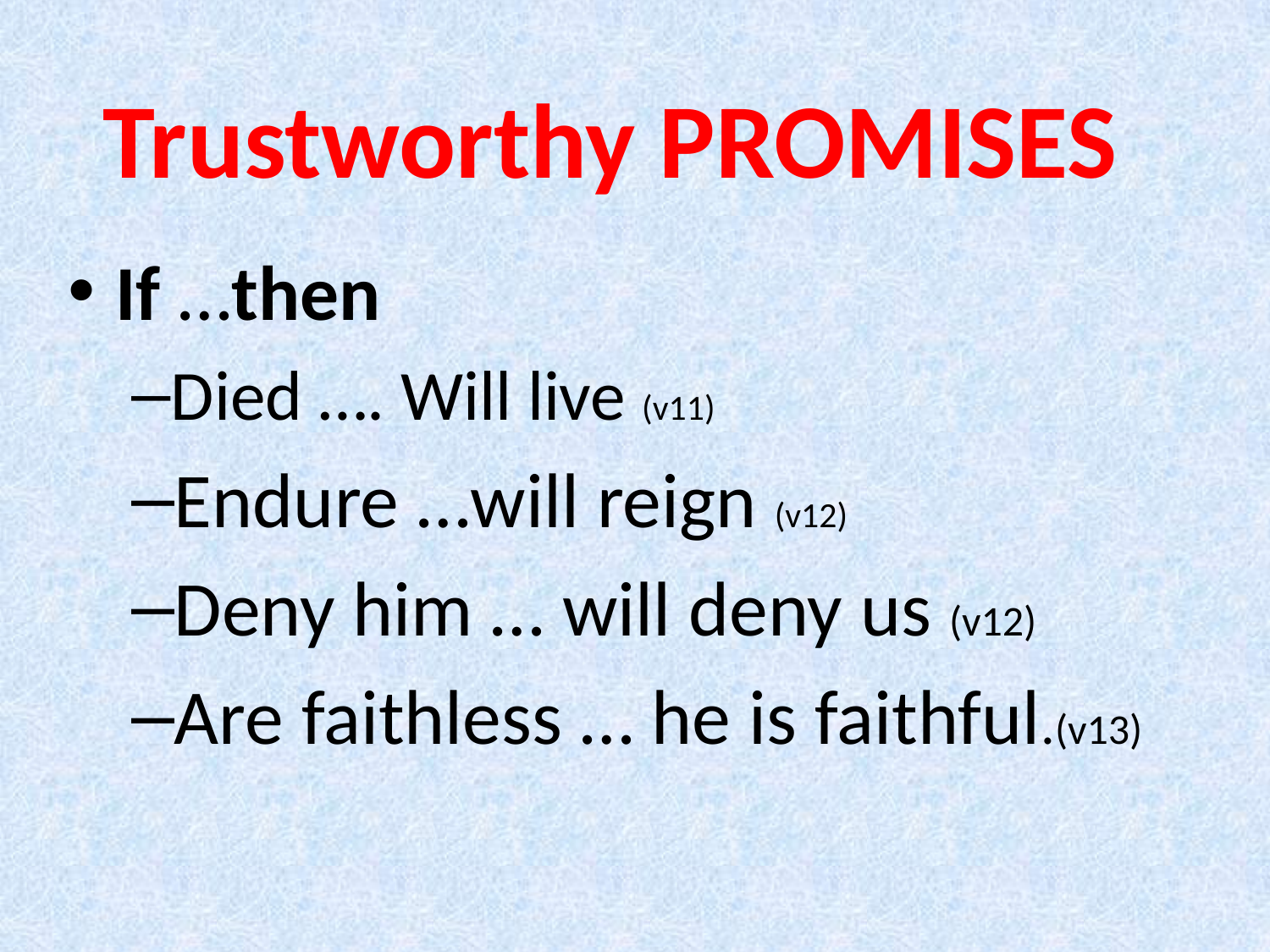

Trustworthy PROMISES
If …then
Died …. Will live (v11)
Endure …will reign (v12)
Deny him … will deny us (v12)
Are faithless … he is faithful.(v13)